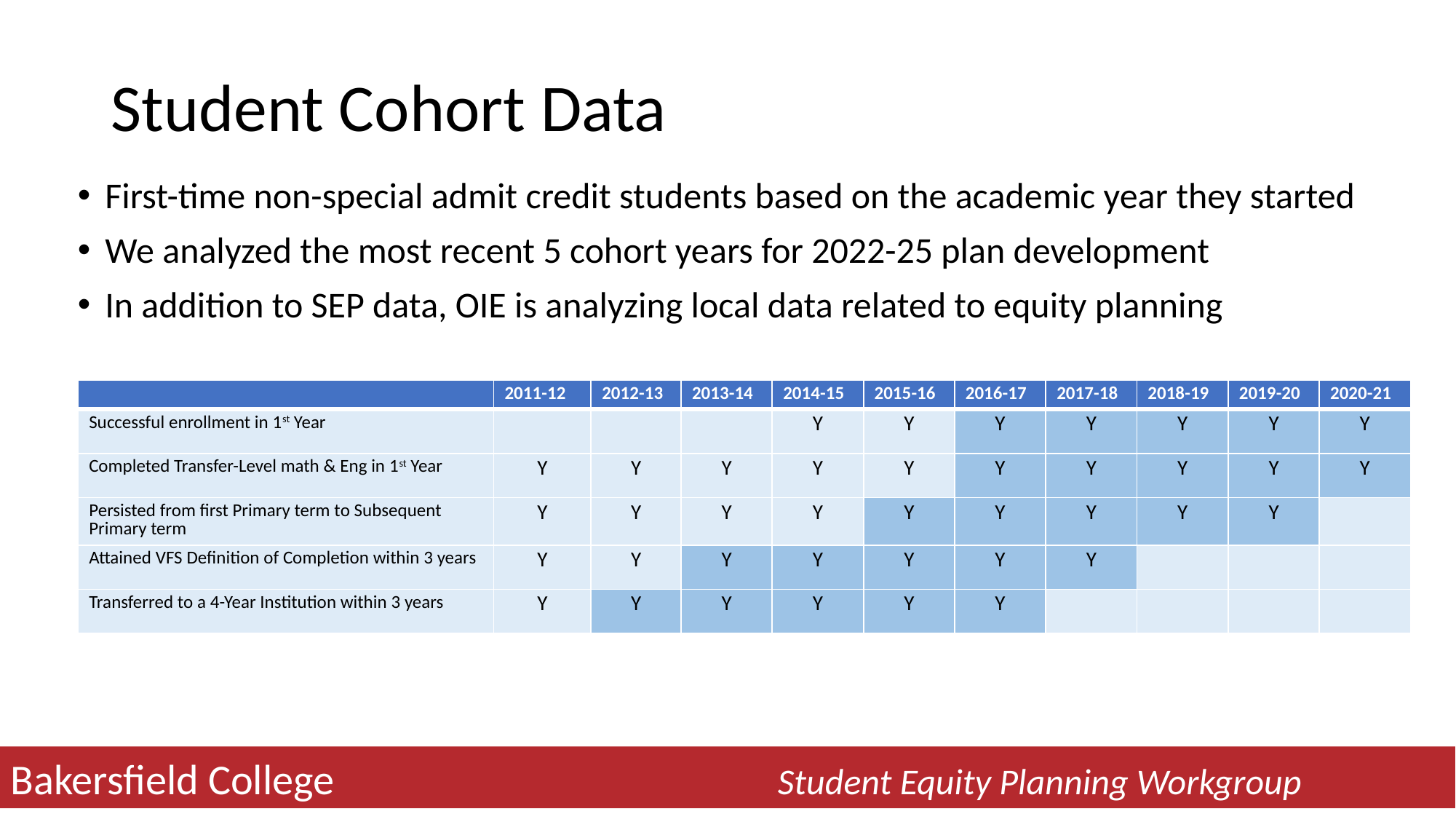

# Student Cohort Data
First-time non-special admit credit students based on the academic year they started
We analyzed the most recent 5 cohort years for 2022-25 plan development
In addition to SEP data, OIE is analyzing local data related to equity planning

|  | 2011-12 | 2012-13 | 2013-14 | 2014-15 | 2015-16 | 2016-17 | 2017-18 | 2018-19 | 2019-20 | 2020-21 |
| --- | --- | --- | --- | --- | --- | --- | --- | --- | --- | --- |
| Successful enrollment in 1st Year |  |  |  | Y | Y | Y | Y | Y | Y | Y |
| Completed Transfer-Level math & Eng in 1st Year | Y | Y | Y | Y | Y | Y | Y | Y | Y | Y |
| Persisted from first Primary term to Subsequent Primary term | Y | Y | Y | Y | Y | Y | Y | Y | Y |  |
| Attained VFS Definition of Completion within 3 years | Y | Y | Y | Y | Y | Y | Y |  |  |  |
| Transferred to a 4-Year Institution within 3 years | Y | Y | Y | Y | Y | Y |  |  |  |  |
Bakersfield College                                              Student Equity Planning Workgroup